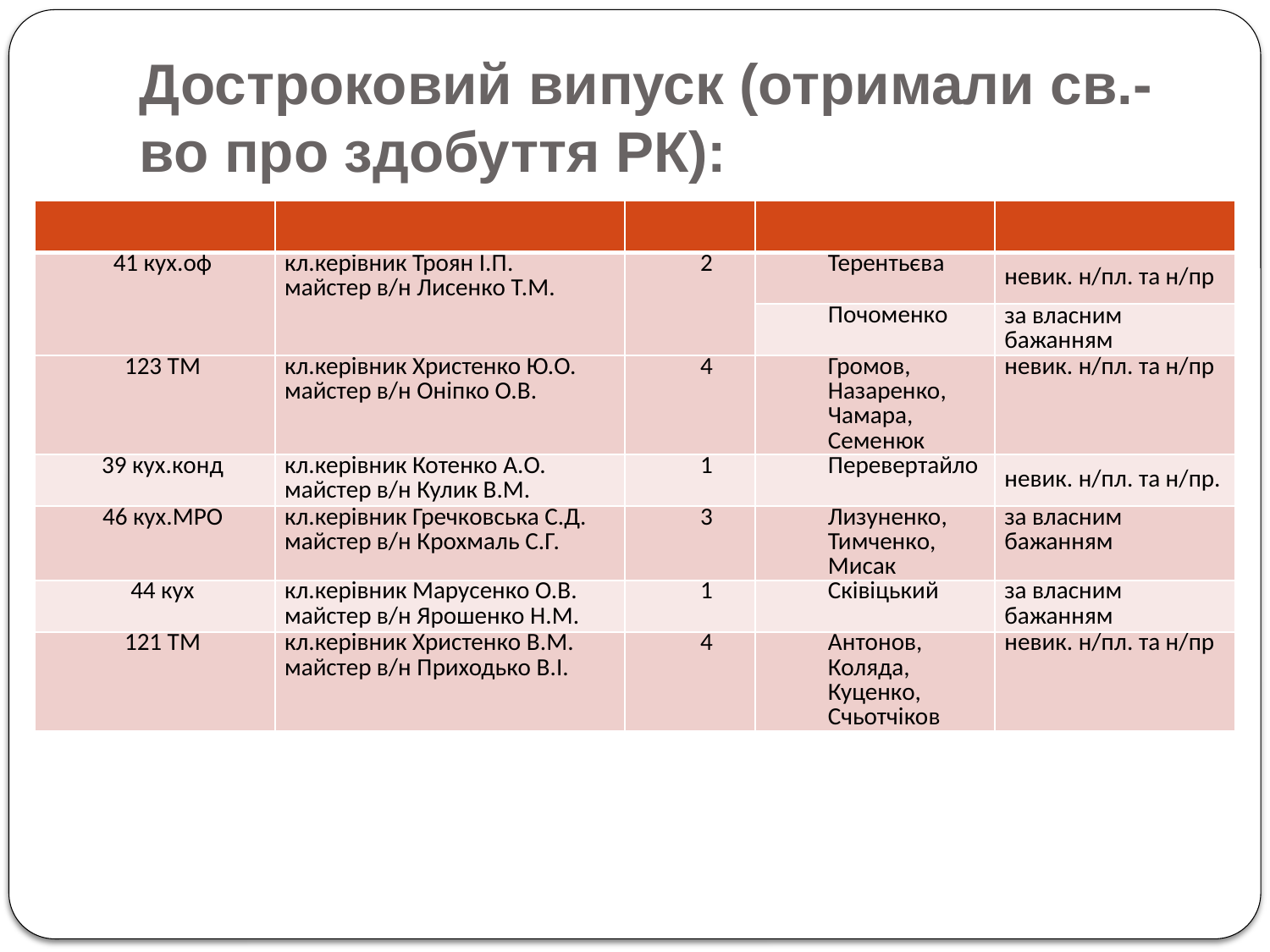

# Достроковий випуск (отримали св.-во про здобуття РК):
|  |  |  |  |  |
| --- | --- | --- | --- | --- |
| 41 кух.оф | кл.керівник Троян І.П. майстер в/н Лисенко Т.М. | 2 | Терентьєва | невик. н/пл. та н/пр |
|  |  |  | Почоменко | за власним бажанням |
| 123 ТМ | кл.керівник Христенко Ю.О. майстер в/н Оніпко О.В. | 4 | Громов, Назаренко, Чамара, Семенюк | невик. н/пл. та н/пр |
| 39 кух.конд | кл.керівник Котенко А.О. майстер в/н Кулик В.М. | 1 | Перевертайло | невик. н/пл. та н/пр. |
| 46 кух.МРО | кл.керівник Гречковська С.Д. майстер в/н Крохмаль С.Г. | 3 | Лизуненко, Тимченко, Мисак | за власним бажанням |
| 44 кух | кл.керівник Марусенко О.В. майстер в/н Ярошенко Н.М. | 1 | Сківіцький | за власним бажанням |
| 121 ТМ | кл.керівник Христенко В.М. майстер в/н Приходько В.І. | 4 | Антонов, Коляда, Куценко, Счьотчіков | невик. н/пл. та н/пр |